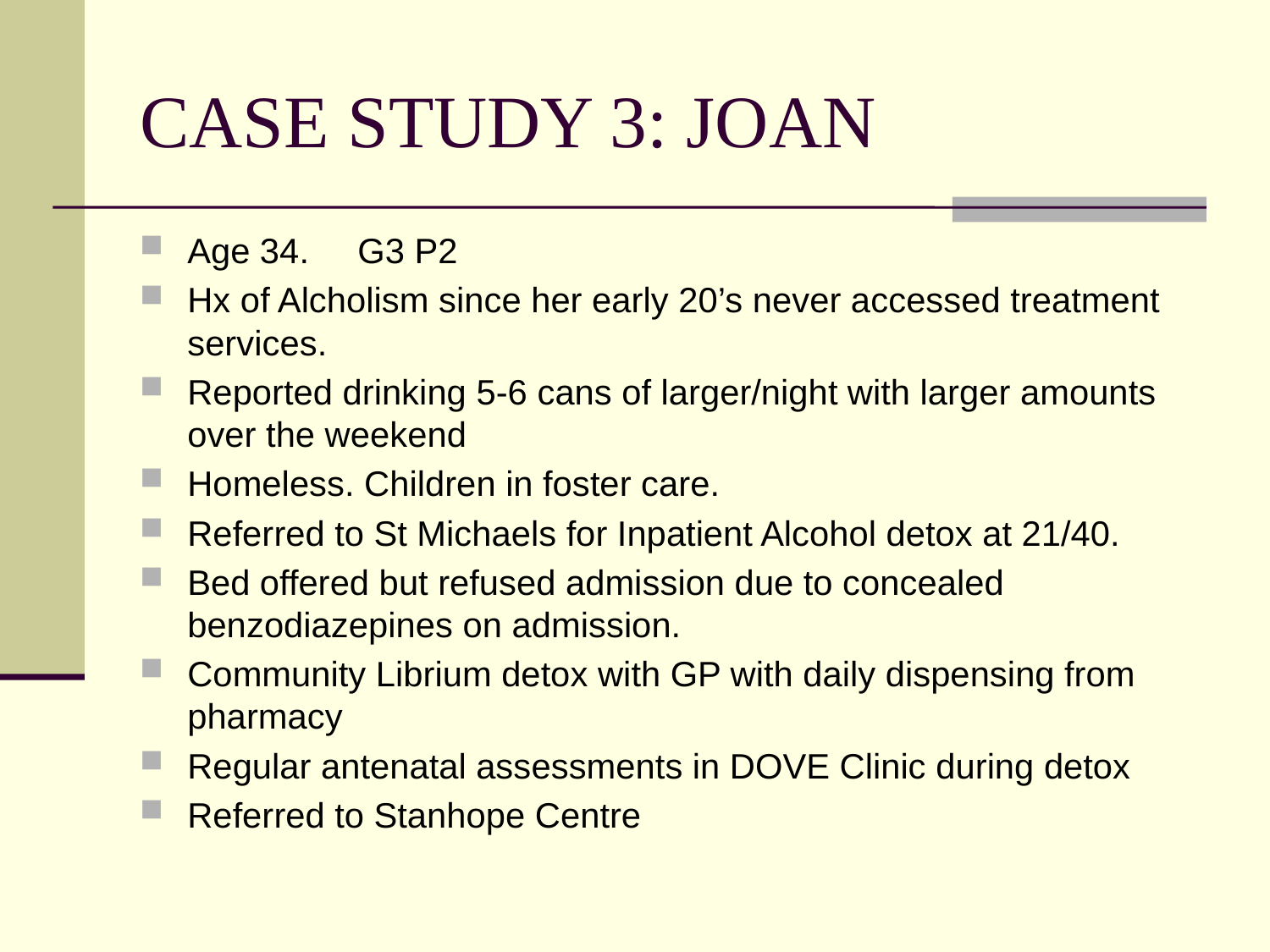

# CASE STUDY 3: JOAN
Age 34.     G3 P2
Hx of Alcholism since her early 20’s never accessed treatment services.
Reported drinking 5-6 cans of larger/night with larger amounts over the weekend
Homeless. Children in foster care.
Referred to St Michaels for Inpatient Alcohol detox at 21/40.
Bed offered but refused admission due to concealed benzodiazepines on admission.
Community Librium detox with GP with daily dispensing from pharmacy
Regular antenatal assessments in DOVE Clinic during detox
Referred to Stanhope Centre